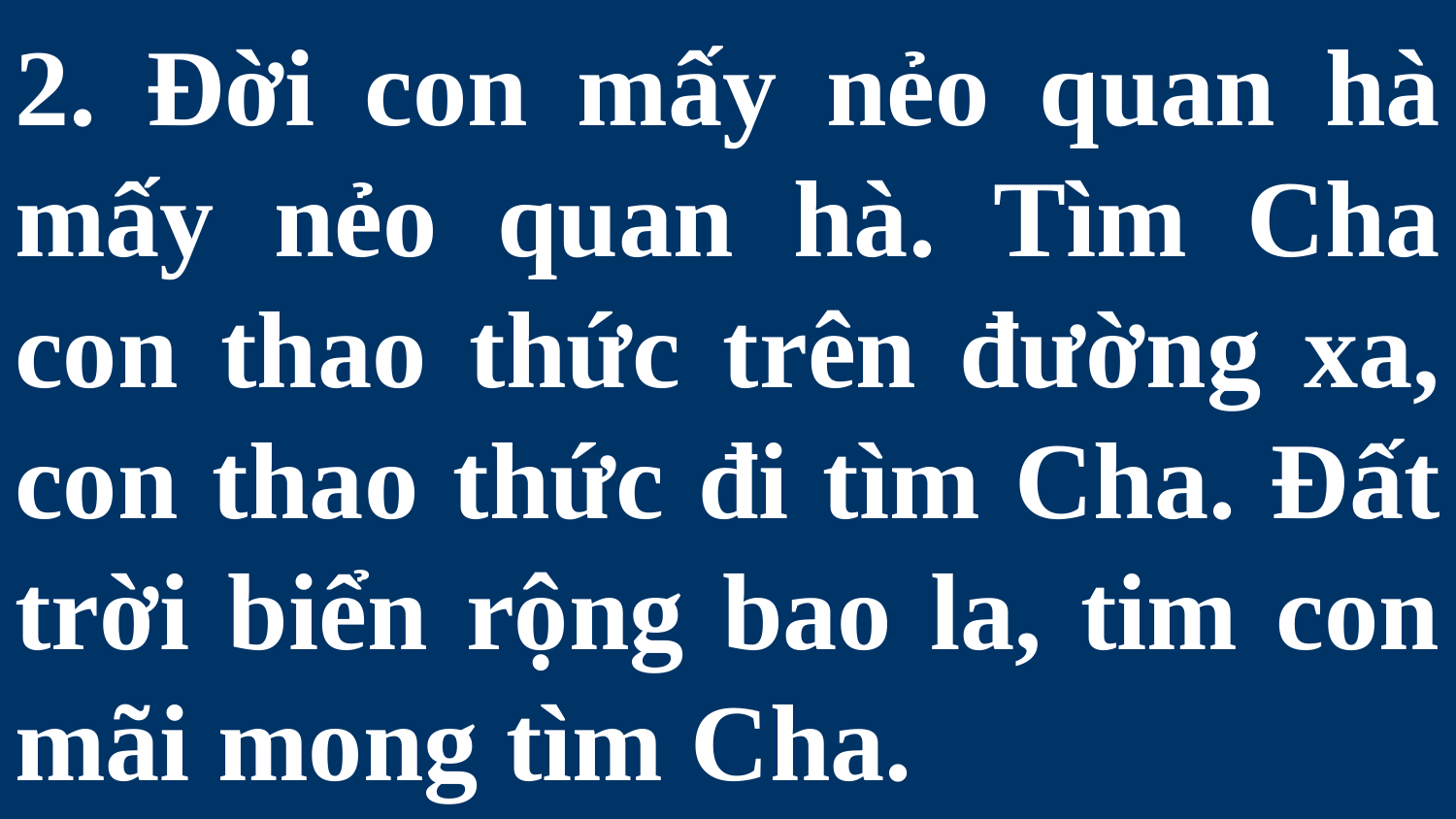

# 2. Đời con mấy nẻo quan hà mấy nẻo quan hà. Tìm Cha con thao thức trên đường xa, con thao thức đi tìm Cha. Đất trời biển rộng bao la, tim con mãi mong tìm Cha.